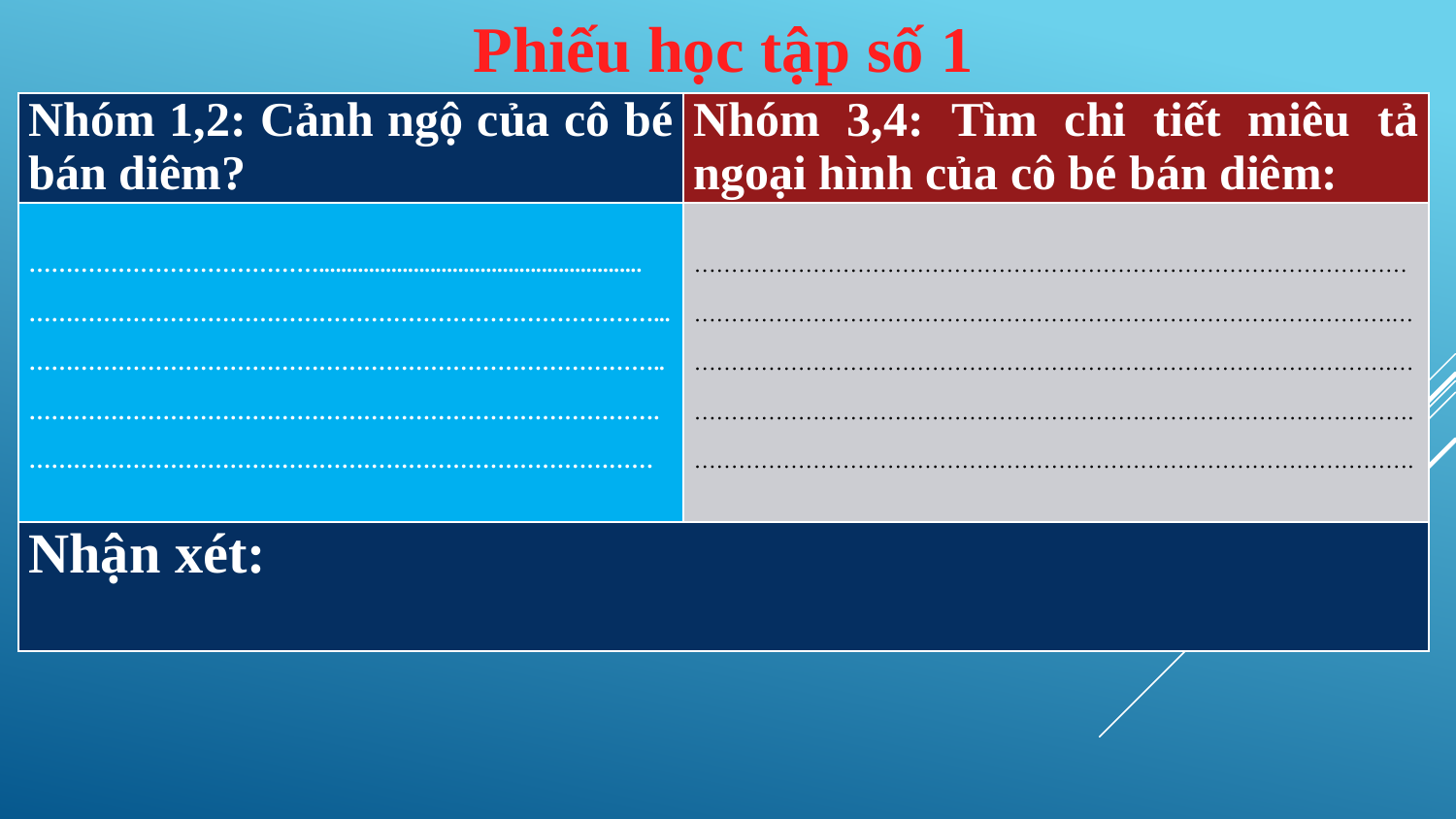

Phiếu học tập số 1
| Nhóm 1,2: Cảnh ngộ của cô bé bán diêm? | Nhóm 3,4: Tìm chi tiết miêu tả ngoại hình của cô bé bán diêm: |
| --- | --- |
| ………………………………….......................................................... …………………………………………………………………………... ………………………………………………………………………….. …………………………………………………………………………. ………………………………………………………………………… | …………………………………………………………………………………… ………………………………………………………………………………….… ………………………………………………………………………………….… ……………………………………………………………………………………. ……………………………………………………………………………………. |
| Nhận xét: |  |